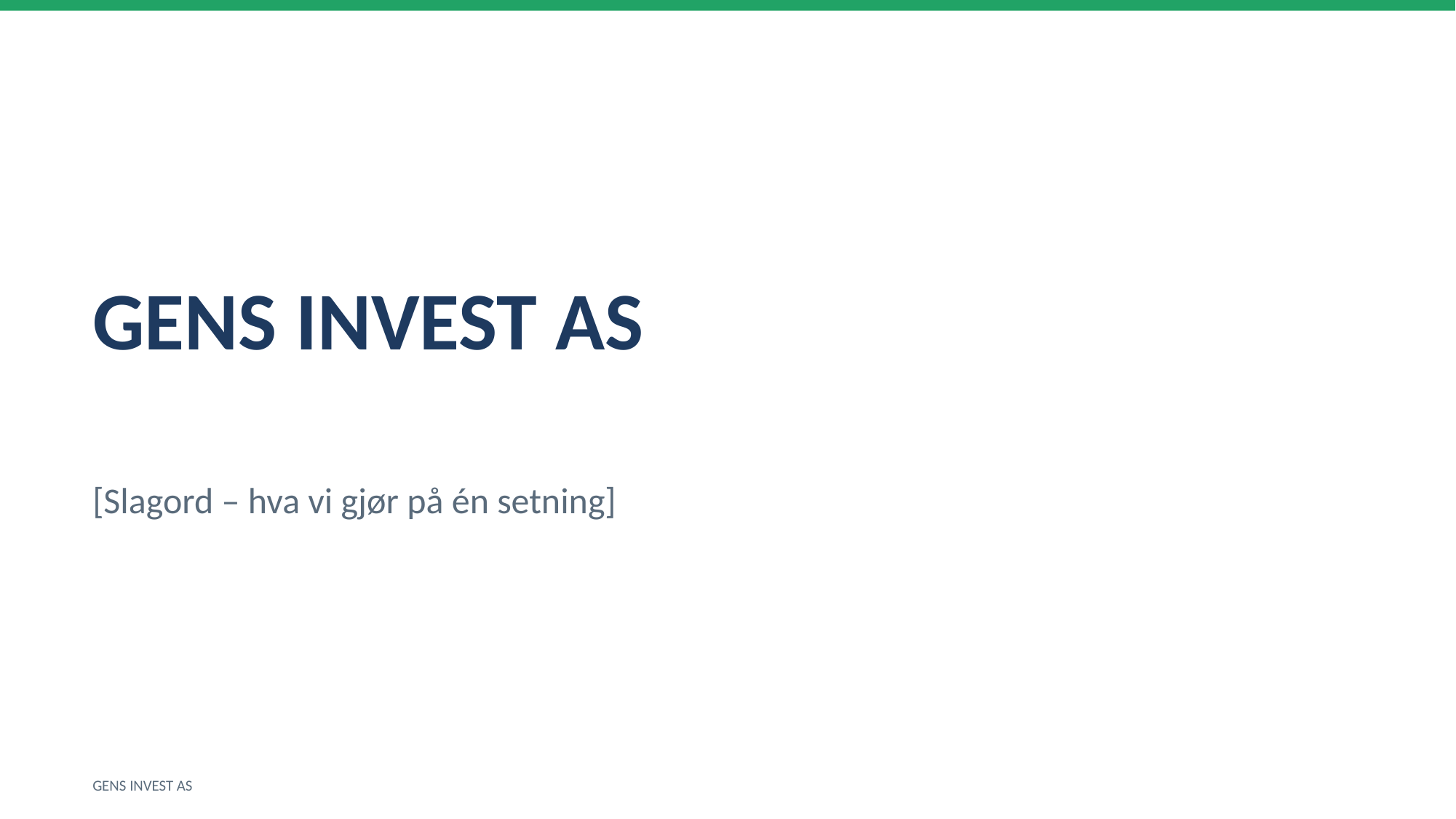

GENS INVEST AS
[Slagord – hva vi gjør på én setning]
GENS INVEST AS